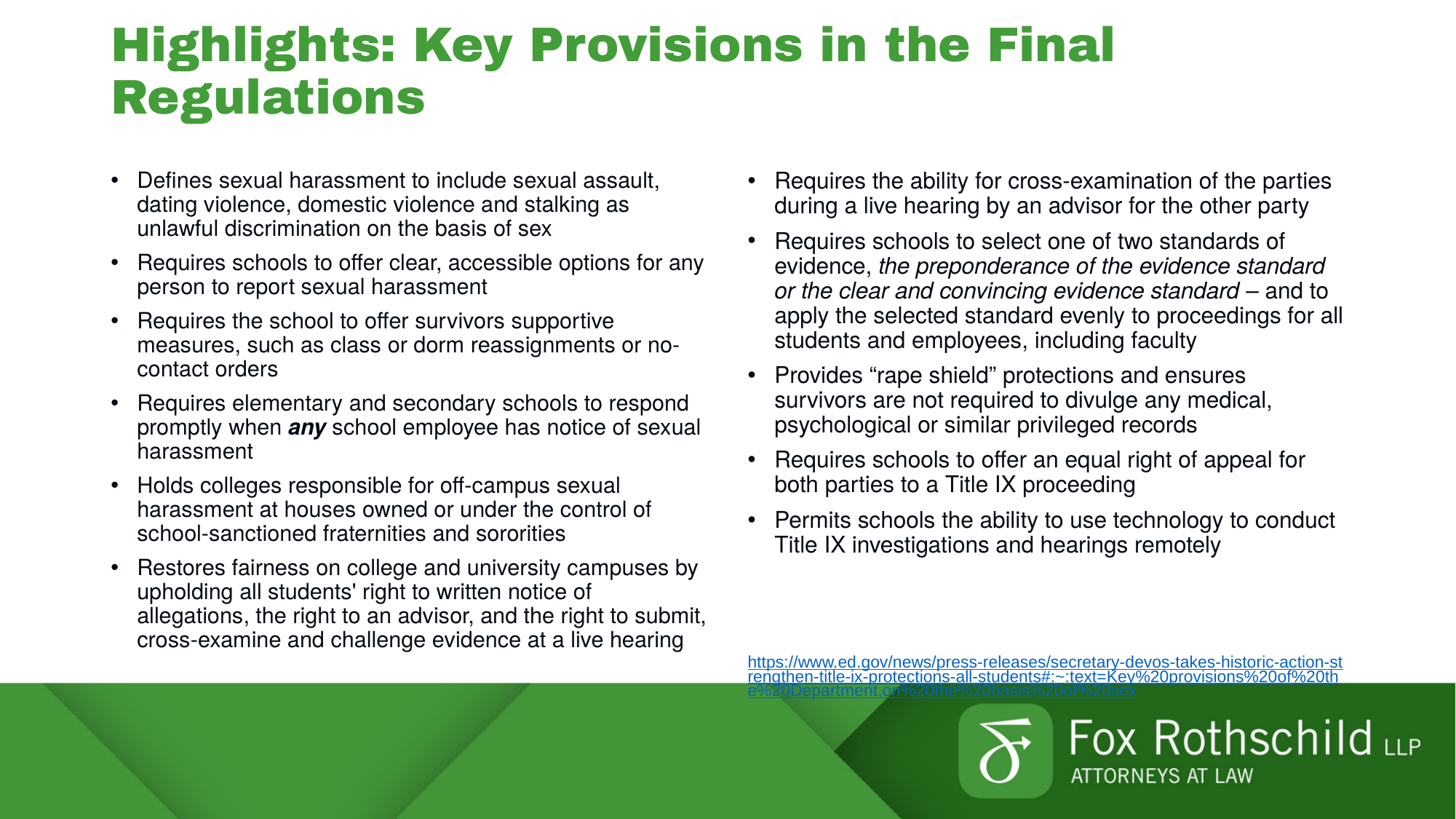

# Highlights: Key Provisions in the Final Regulations
Defines sexual harassment to include sexual assault, dating violence, domestic violence and stalking as unlawful discrimination on the basis of sex
Requires schools to offer clear, accessible options for any person to report sexual harassment
Requires the school to offer survivors supportive measures, such as class or dorm reassignments or no-contact orders
Requires elementary and secondary schools to respond promptly when any school employee has notice of sexual harassment
Holds colleges responsible for off-campus sexual harassment at houses owned or under the control of school-sanctioned fraternities and sororities
Restores fairness on college and university campuses by upholding all students' right to written notice of allegations, the right to an advisor, and the right to submit, cross-examine and challenge evidence at a live hearing

Requires the ability for cross-examination of the parties during a live hearing by an advisor for the other party
Requires schools to select one of two standards of evidence, the preponderance of the evidence standard or the clear and convincing evidence standard – and to apply the selected standard evenly to proceedings for all students and employees, including faculty
Provides “rape shield” protections and ensures survivors are not required to divulge any medical, psychological or similar privileged records
Requires schools to offer an equal right of appeal for both parties to a Title IX proceeding
Permits schools the ability to use technology to conduct Title IX investigations and hearings remotely

https://www.ed.gov/news/press-releases/secretary-devos-takes-historic-action-strengthen-title-ix-protections-all-students#:~:text=Key%20provisions%20of%20the%20Department,on%20the%20basis%20of%20sex